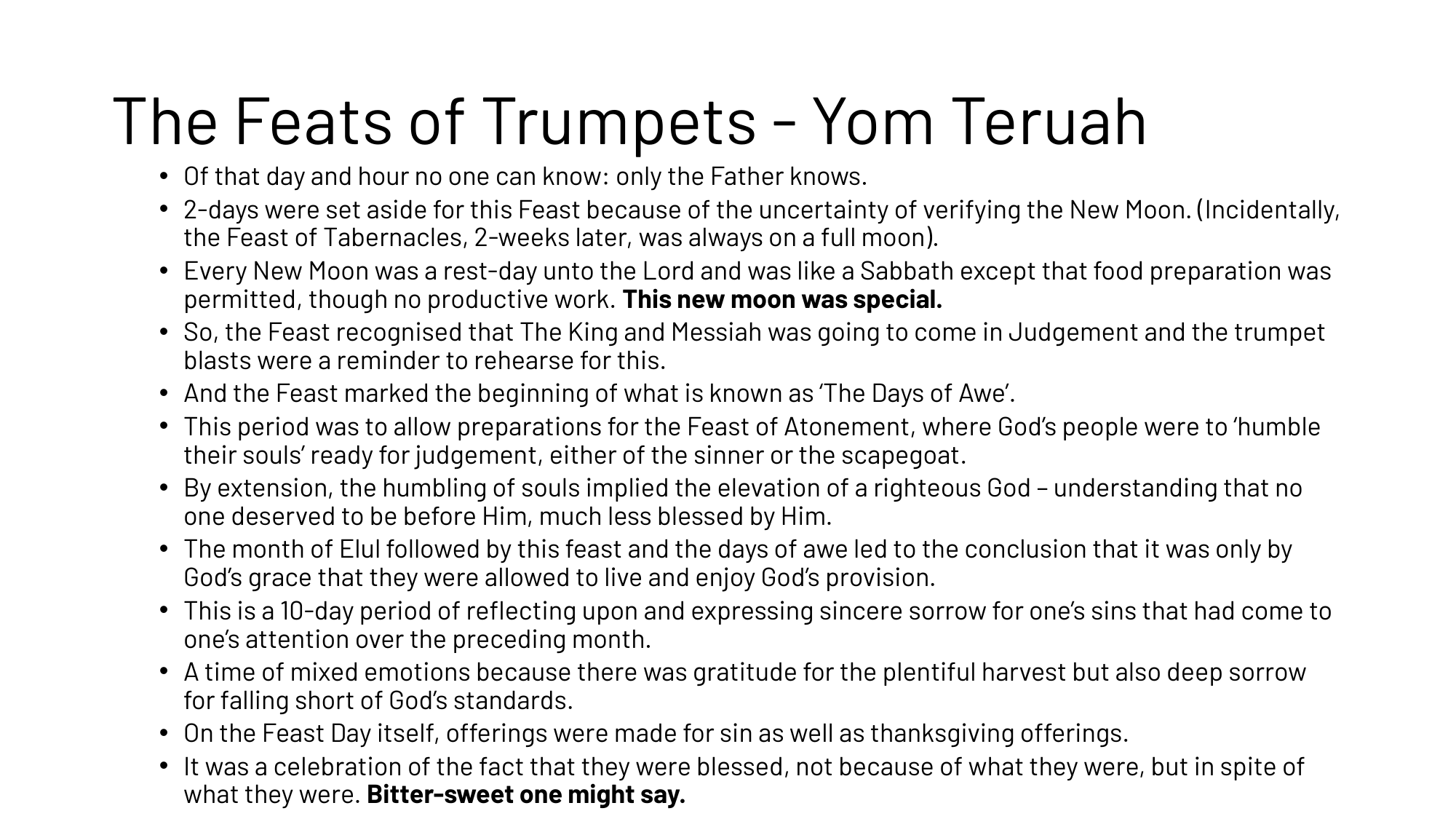

# The Feats of Trumpets - Yom Teruah
Of that day and hour no one can know: only the Father knows.
2-days were set aside for this Feast because of the uncertainty of verifying the New Moon. (Incidentally, the Feast of Tabernacles, 2-weeks later, was always on a full moon).
Every New Moon was a rest-day unto the Lord and was like a Sabbath except that food preparation was permitted, though no productive work. This new moon was special.
So, the Feast recognised that The King and Messiah was going to come in Judgement and the trumpet blasts were a reminder to rehearse for this.
And the Feast marked the beginning of what is known as ‘The Days of Awe’.
This period was to allow preparations for the Feast of Atonement, where God’s people were to ‘humble their souls’ ready for judgement, either of the sinner or the scapegoat.
By extension, the humbling of souls implied the elevation of a righteous God – understanding that no one deserved to be before Him, much less blessed by Him.
The month of Elul followed by this feast and the days of awe led to the conclusion that it was only by God’s grace that they were allowed to live and enjoy God’s provision.
This is a 10-day period of reflecting upon and expressing sincere sorrow for one’s sins that had come to one’s attention over the preceding month.
A time of mixed emotions because there was gratitude for the plentiful harvest but also deep sorrow for falling short of God’s standards.
On the Feast Day itself, offerings were made for sin as well as thanksgiving offerings.
It was a celebration of the fact that they were blessed, not because of what they were, but in spite of what they were. Bitter-sweet one might say.